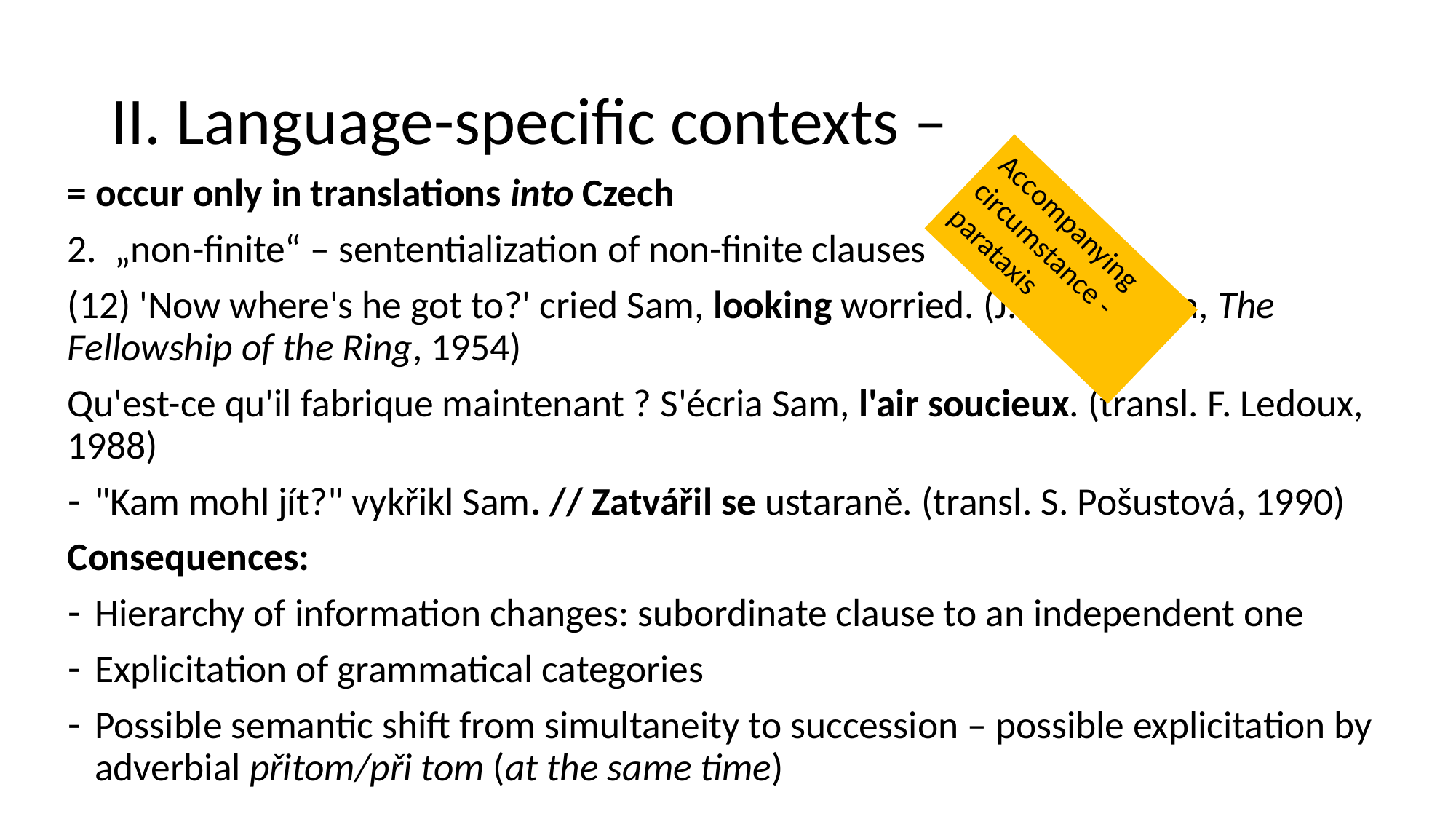

# II. Language-specific contexts –
= occur only in translations into Czech
2.  „non-finite“ – sententialization of non-finite clauses
(12) 'Now where's he got to?' cried Sam, looking worried. (J.R.R. Tolkien, The Fellowship of the Ring, 1954)
Qu'est-ce qu'il fabrique maintenant ? S'écria Sam, l'air soucieux. (transl. F. Ledoux, 1988)
"Kam mohl jít?" vykřikl Sam. // Zatvářil se ustaraně. (transl. S. Pošustová, 1990)
Consequences:
Hierarchy of information changes: subordinate clause to an independent one
Explicitation of grammatical categories
Possible semantic shift from simultaneity to succession – possible explicitation by adverbial přitom/při tom (at the same time)

Accompanying circumstance - parataxis